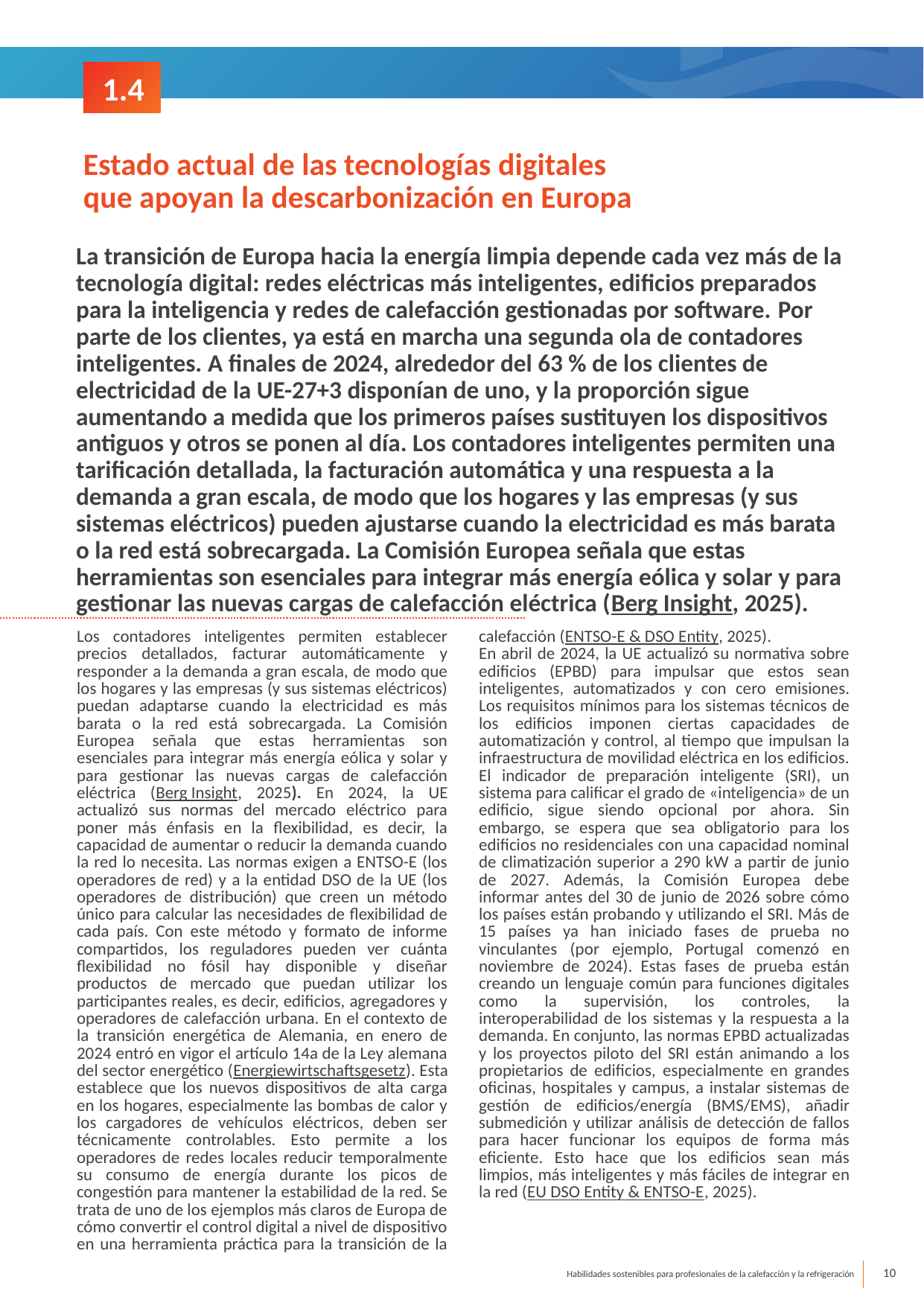

1.4
Estado actual de las tecnologías digitales que apoyan la descarbonización en Europa
La transición de Europa hacia la energía limpia depende cada vez más de la tecnología digital: redes eléctricas más inteligentes, edificios preparados para la inteligencia y redes de calefacción gestionadas por software. Por parte de los clientes, ya está en marcha una segunda ola de contadores inteligentes. A finales de 2024, alrededor del 63 % de los clientes de electricidad de la UE-27+3 disponían de uno, y la proporción sigue aumentando a medida que los primeros países sustituyen los dispositivos antiguos y otros se ponen al día. Los contadores inteligentes permiten una tarificación detallada, la facturación automática y una respuesta a la demanda a gran escala, de modo que los hogares y las empresas (y sus sistemas eléctricos) pueden ajustarse cuando la electricidad es más barata o la red está sobrecargada. La Comisión Europea señala que estas herramientas son esenciales para integrar más energía eólica y solar y para gestionar las nuevas cargas de calefacción eléctrica (Berg Insight, 2025).
Los contadores inteligentes permiten establecer precios detallados, facturar automáticamente y responder a la demanda a gran escala, de modo que los hogares y las empresas (y sus sistemas eléctricos) puedan adaptarse cuando la electricidad es más barata o la red está sobrecargada. La Comisión Europea señala que estas herramientas son esenciales para integrar más energía eólica y solar y para gestionar las nuevas cargas de calefacción eléctrica (Berg Insight, 2025). En 2024, la UE actualizó sus normas del mercado eléctrico para poner más énfasis en la flexibilidad, es decir, la capacidad de aumentar o reducir la demanda cuando la red lo necesita. Las normas exigen a ENTSO-E (los operadores de red) y a la entidad DSO de la UE (los operadores de distribución) que creen un método único para calcular las necesidades de flexibilidad de cada país. Con este método y formato de informe compartidos, los reguladores pueden ver cuánta flexibilidad no fósil hay disponible y diseñar productos de mercado que puedan utilizar los participantes reales, es decir, edificios, agregadores y operadores de calefacción urbana. En el contexto de la transición energética de Alemania, en enero de 2024 entró en vigor el artículo 14a de la Ley alemana del sector energético (Energiewirtschaftsgesetz). Esta establece que los nuevos dispositivos de alta carga en los hogares, especialmente las bombas de calor y los cargadores de vehículos eléctricos, deben ser técnicamente controlables. Esto permite a los operadores de redes locales reducir temporalmente su consumo de energía durante los picos de congestión para mantener la estabilidad de la red. Se trata de uno de los ejemplos más claros de Europa de cómo convertir el control digital a nivel de dispositivo en una herramienta práctica para la transición de la calefacción (ENTSO-E & DSO Entity, 2025).
En abril de 2024, la UE actualizó su normativa sobre edificios (EPBD) para impulsar que estos sean inteligentes, automatizados y con cero emisiones. Los requisitos mínimos para los sistemas técnicos de los edificios imponen ciertas capacidades de automatización y control, al tiempo que impulsan la infraestructura de movilidad eléctrica en los edificios. El indicador de preparación inteligente (SRI), un sistema para calificar el grado de «inteligencia» de un edificio, sigue siendo opcional por ahora. Sin embargo, se espera que sea obligatorio para los edificios no residenciales con una capacidad nominal de climatización superior a 290 kW a partir de junio de 2027. Además, la Comisión Europea debe informar antes del 30 de junio de 2026 sobre cómo los países están probando y utilizando el SRI. Más de 15 países ya han iniciado fases de prueba no vinculantes (por ejemplo, Portugal comenzó en noviembre de 2024). Estas fases de prueba están creando un lenguaje común para funciones digitales como la supervisión, los controles, la interoperabilidad de los sistemas y la respuesta a la demanda. En conjunto, las normas EPBD actualizadas y los proyectos piloto del SRI están animando a los propietarios de edificios, especialmente en grandes oficinas, hospitales y campus, a instalar sistemas de gestión de edificios/energía (BMS/EMS), añadir submedición y utilizar análisis de detección de fallos para hacer funcionar los equipos de forma más eficiente. Esto hace que los edificios sean más limpios, más inteligentes y más fáciles de integrar en la red (EU DSO Entity & ENTSO-E, 2025).